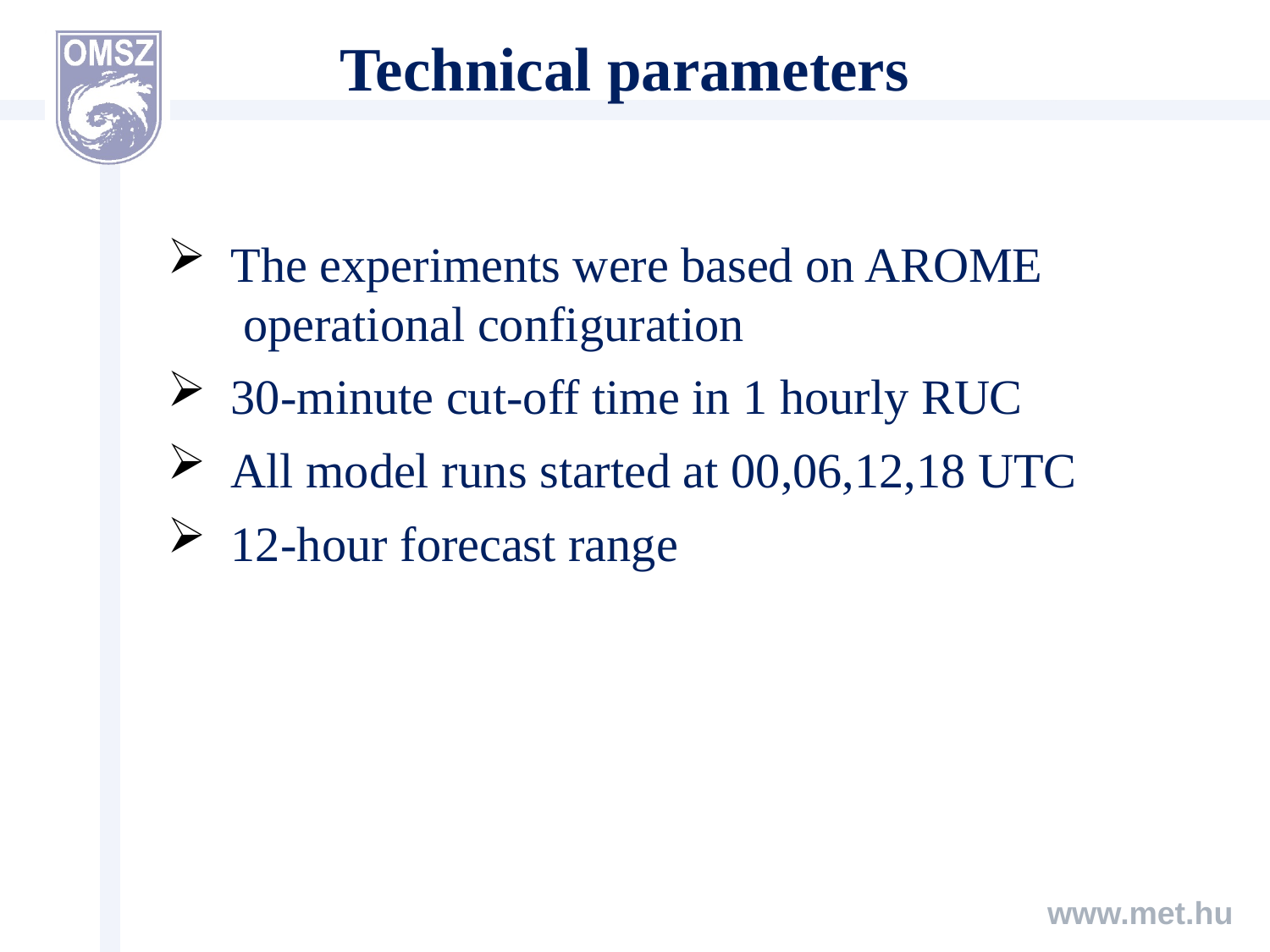

# Technical parameters
The experiments were based on AROME
 operational configuration
30-minute cut-off time in 1 hourly RUC
All model runs started at 00,06,12,18 UTC
12-hour forecast range